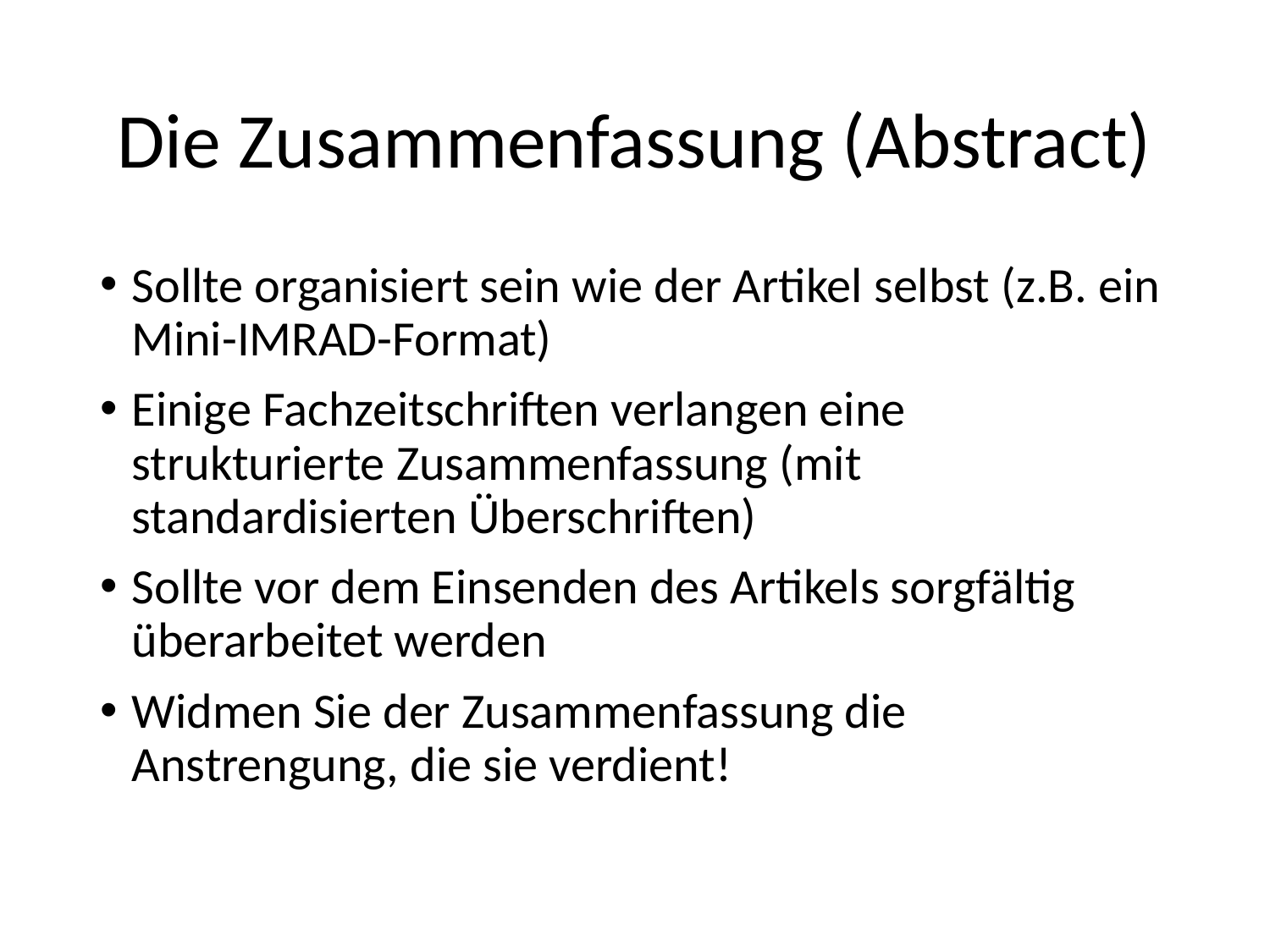

# Die Zusammenfassung (Abstract)
Sollte organisiert sein wie der Artikel selbst (z.B. ein Mini-IMRAD-Format)
Einige Fachzeitschriften verlangen eine strukturierte Zusammenfassung (mit standardisierten Überschriften)
Sollte vor dem Einsenden des Artikels sorgfältig überarbeitet werden
Widmen Sie der Zusammenfassung die Anstrengung, die sie verdient!